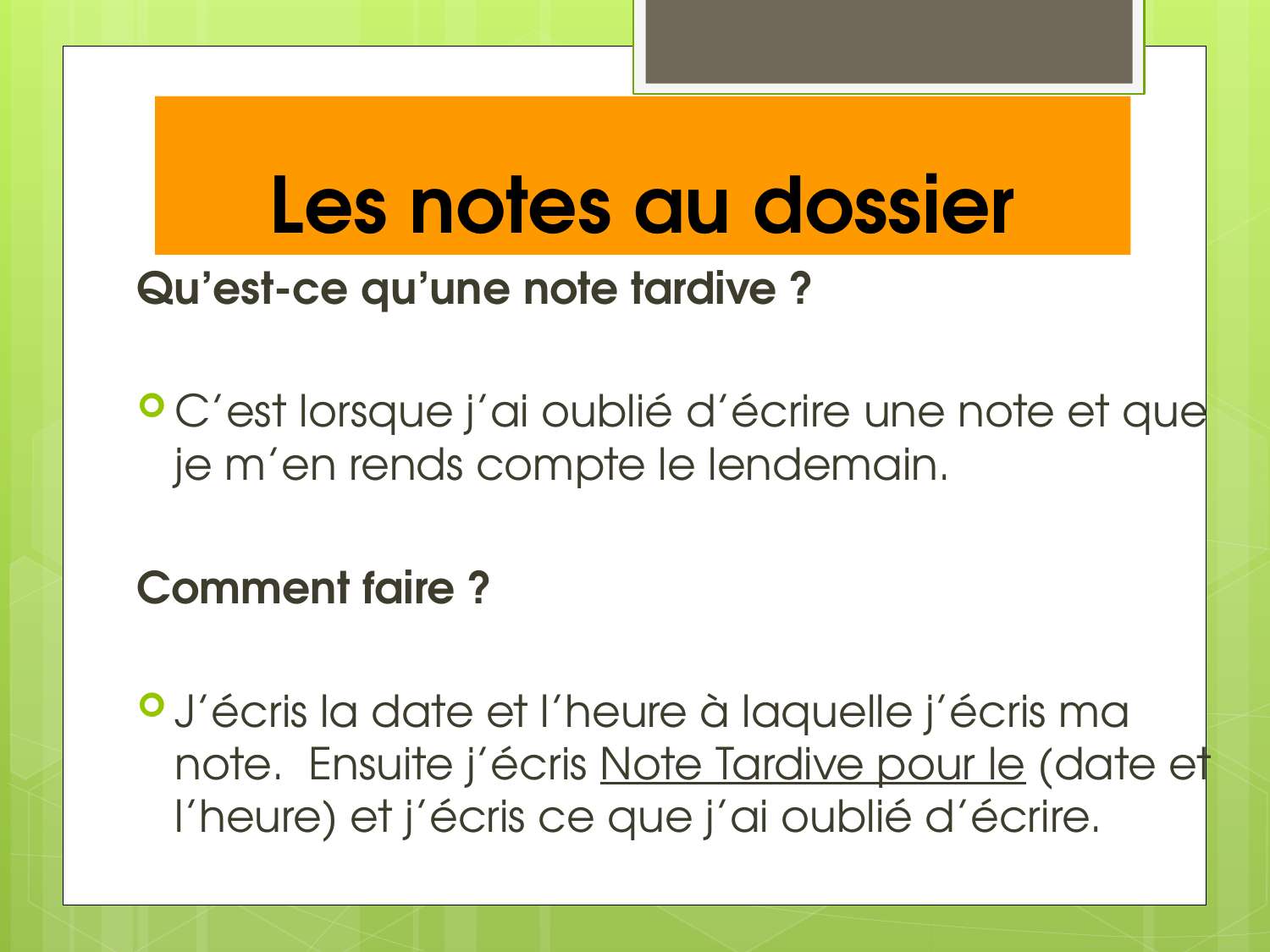

# Les notes au dossier
Qu’est-ce qu’une note tardive ?

C’est lorsque j’ai oublié d’écrire une note et que je m’en rends compte le lendemain.

Comment faire ?

J’écris la date et l’heure à laquelle j’écris ma note.  Ensuite j’écris Note Tardive pour le (date et l’heure) et j’écris ce que j’ai oublié d’écrire.